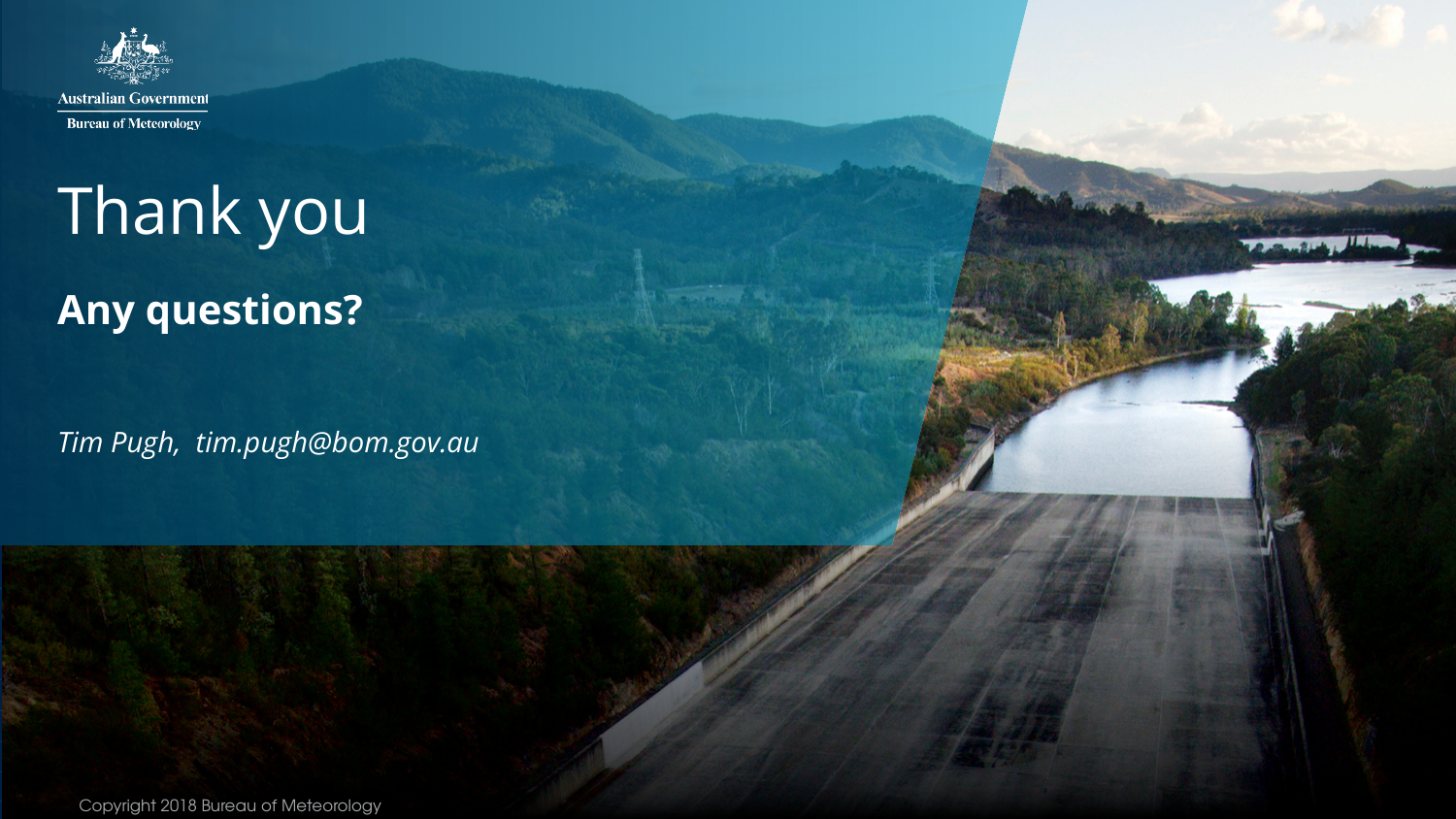

Thank you
Any questions?
Tim Pugh,  tim.pugh@bom.gov.au
Copyright 2018 Bureau of Meteorology